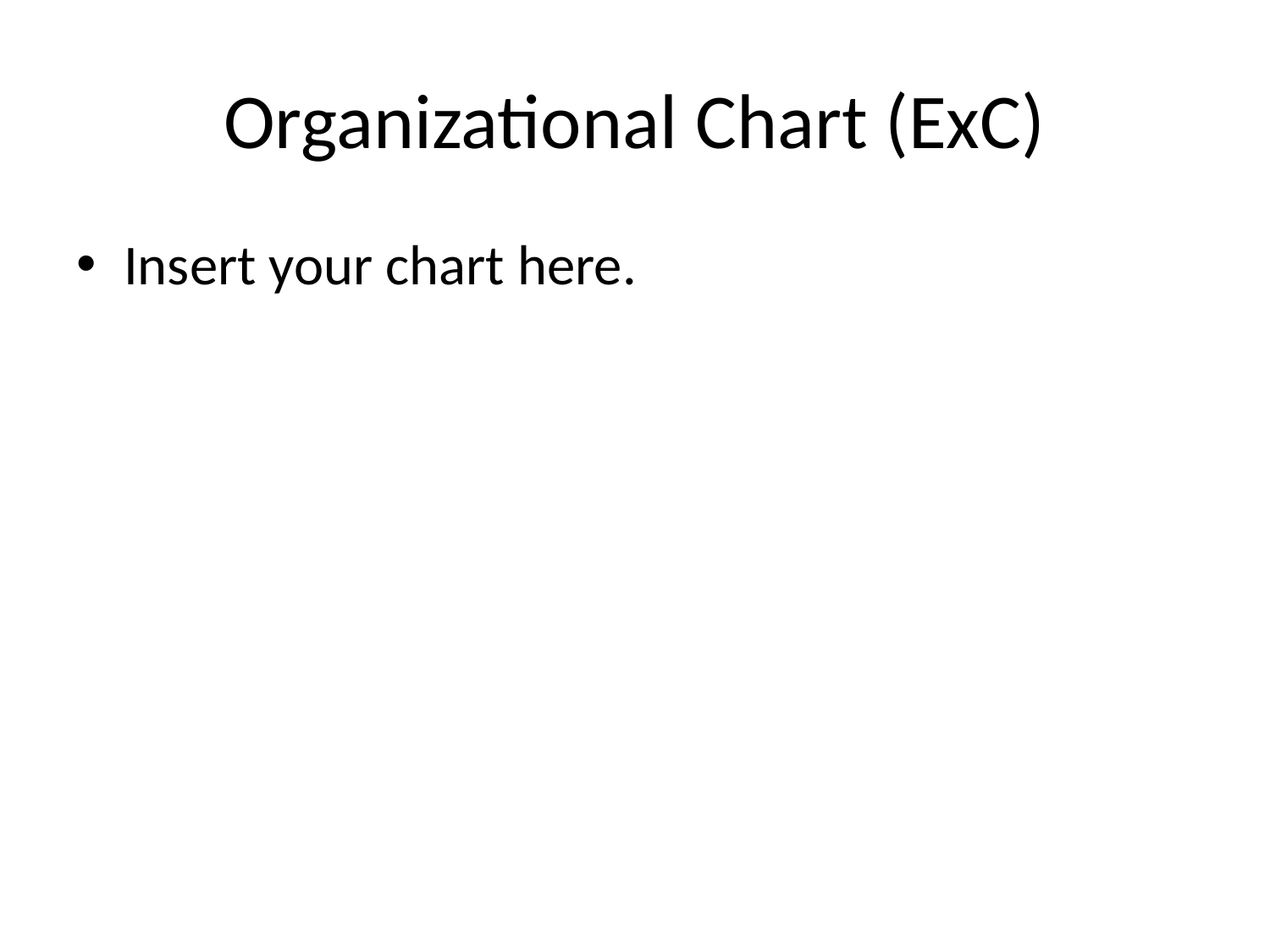

# Organizational Chart (ExC)
Insert your chart here.